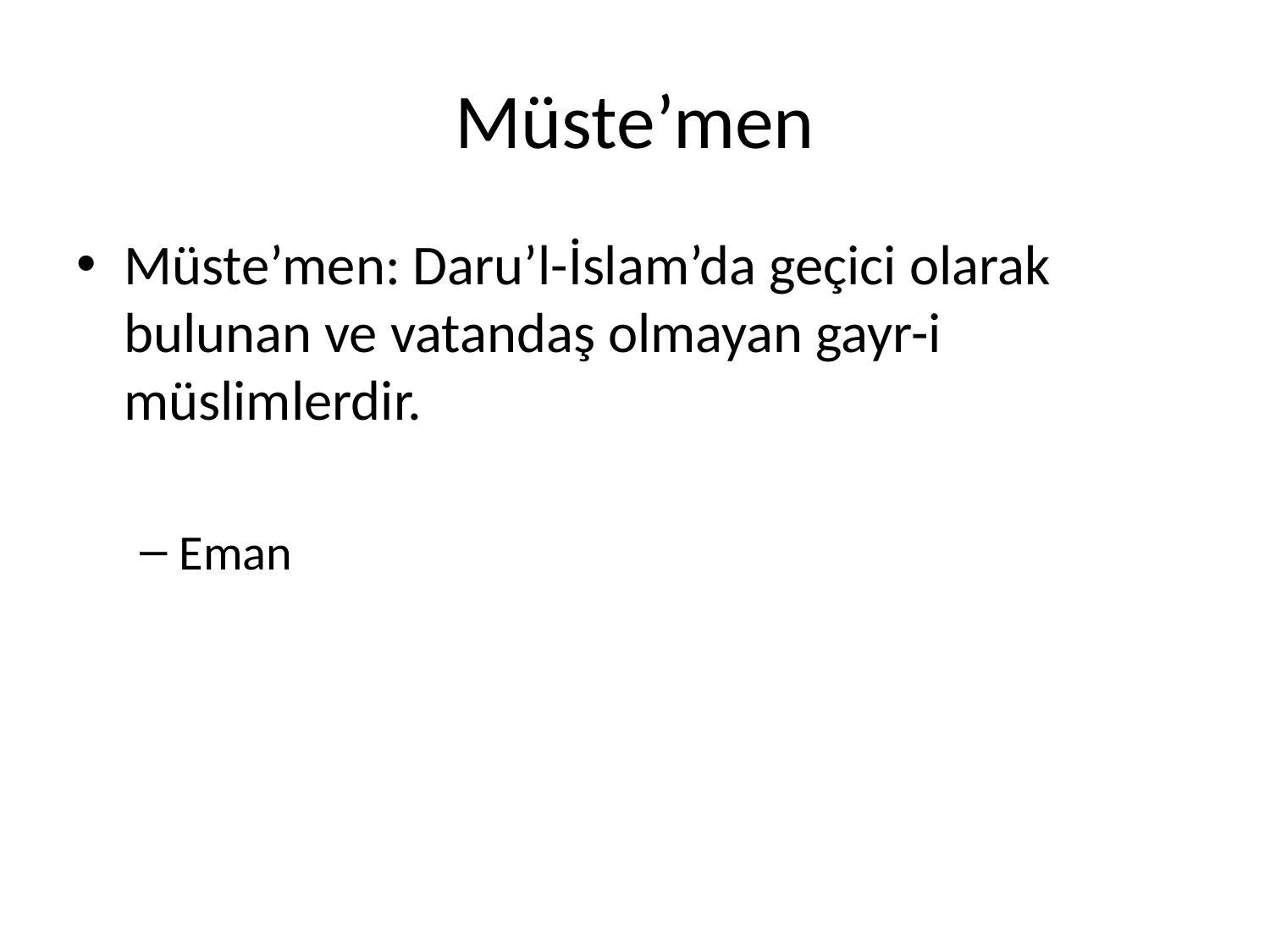

# Müste’men
Müste’men: Daru’l-İslam’da geçici olarak bulunan ve vatandaş olmayan gayr-i müslimlerdir.

Eman